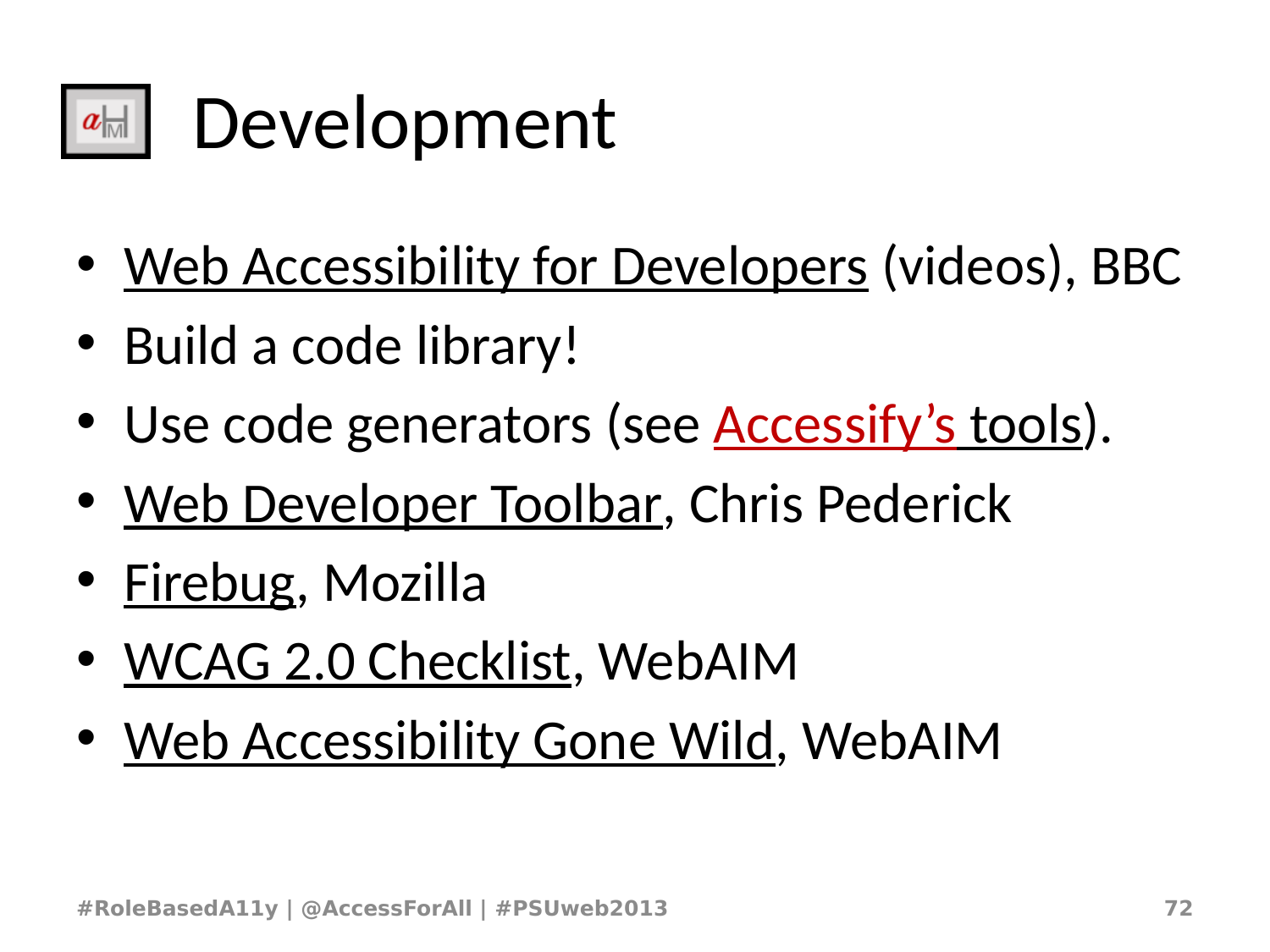

# Development
Web Accessibility for Developers (videos), BBC
Build a code library!
Use code generators (see Accessify’s tools).
Web Developer Toolbar, Chris Pederick
Firebug, Mozilla
WCAG 2.0 Checklist, WebAIM
Web Accessibility Gone Wild, WebAIM
#RoleBasedA11y | @AccessForAll | #PSUweb2013
72